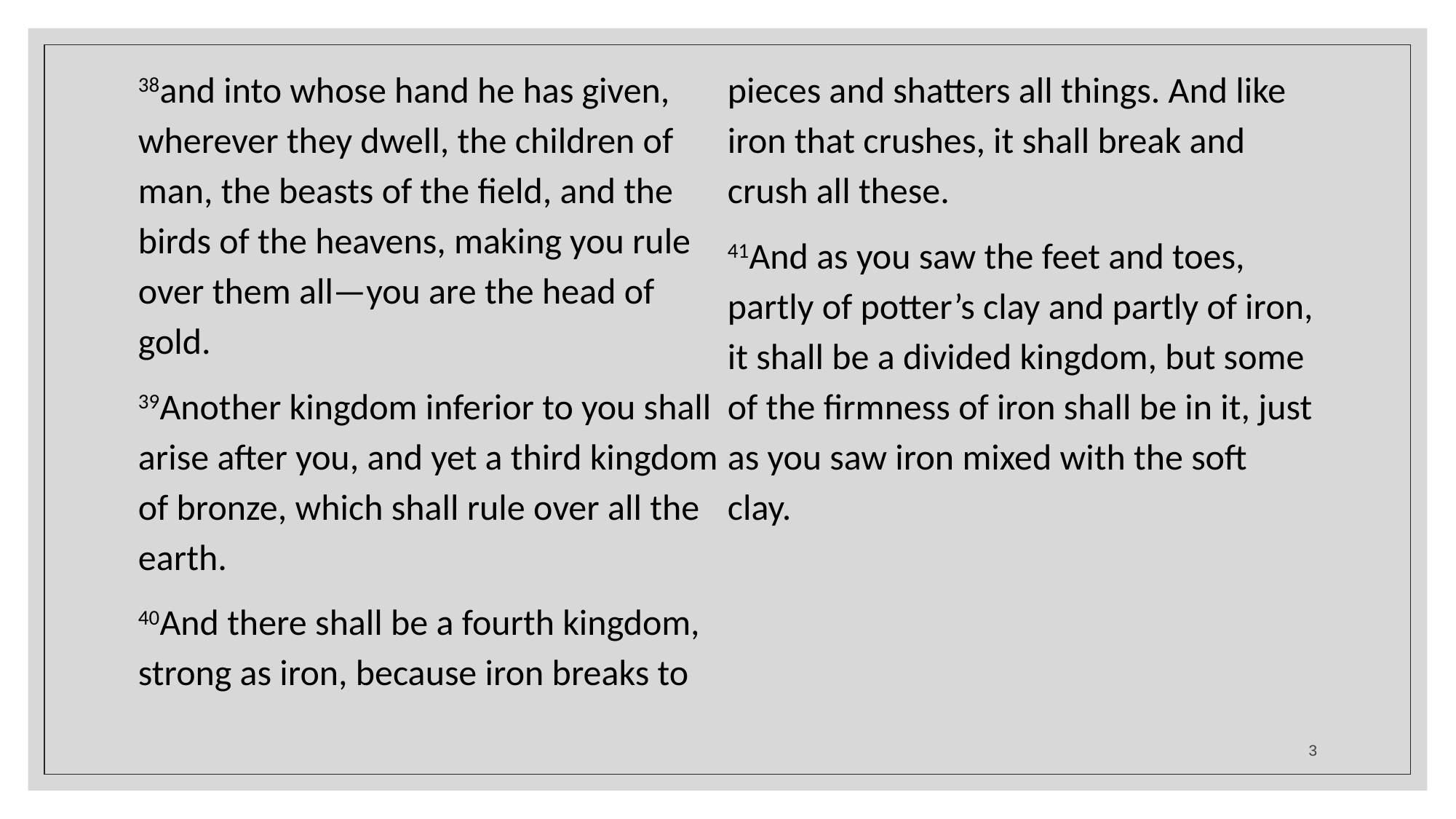

38and into whose hand he has given, wherever they dwell, the children of man, the beasts of the field, and the birds of the heavens, making you rule over them all—you are the head of gold.
39Another kingdom inferior to you shall arise after you, and yet a third kingdom of bronze, which shall rule over all the earth.
40And there shall be a fourth kingdom, strong as iron, because iron breaks to pieces and shatters all things. And like iron that crushes, it shall break and crush all these.
41And as you saw the feet and toes, partly of potter’s clay and partly of iron, it shall be a divided kingdom, but some of the firmness of iron shall be in it, just as you saw iron mixed with the soft clay.
3